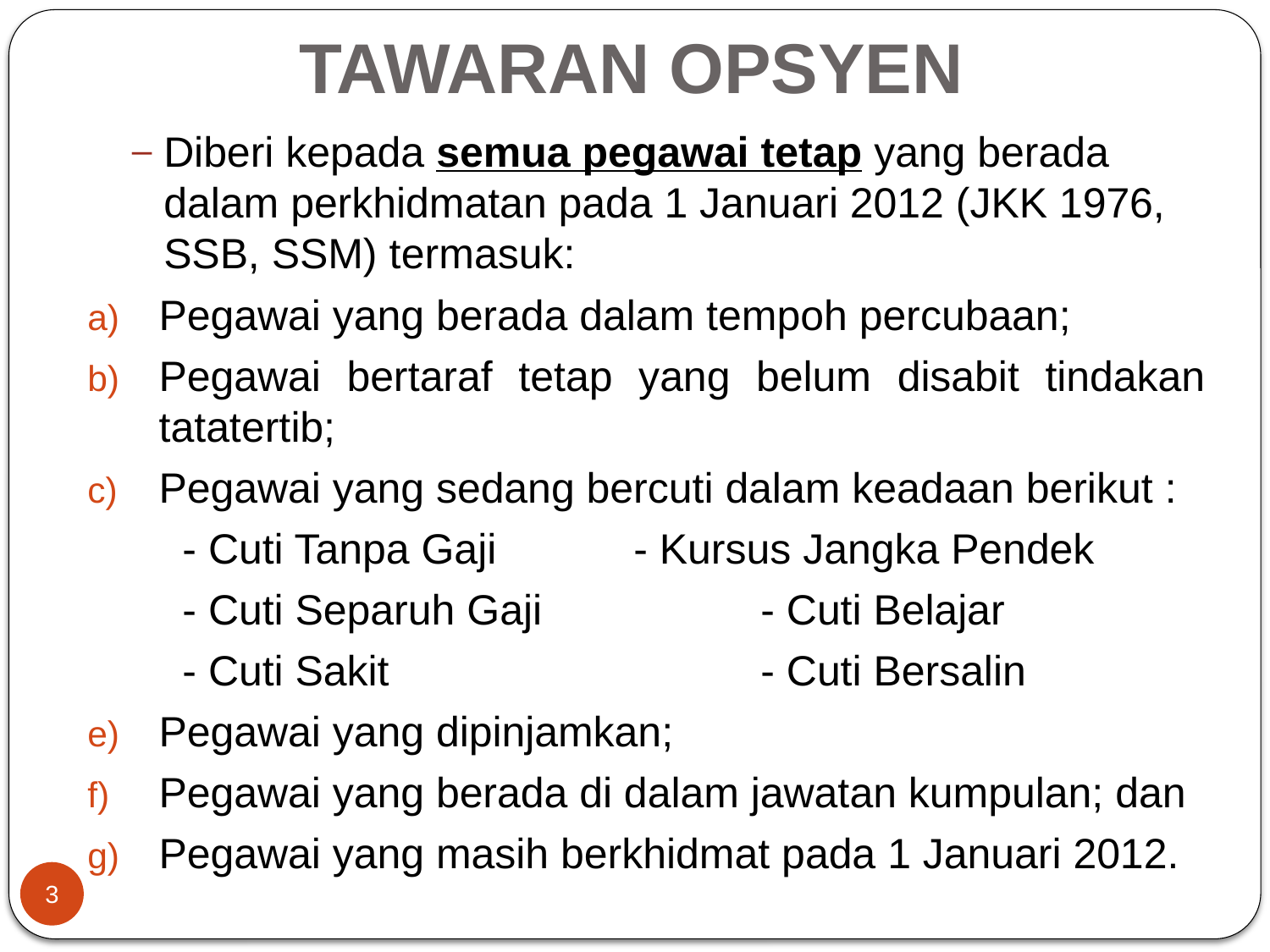

# TAWARAN OPSYEN
Diberi kepada semua pegawai tetap yang berada dalam perkhidmatan pada 1 Januari 2012 (JKK 1976, SSB, SSM) termasuk:
Pegawai yang berada dalam tempoh percubaan;
Pegawai bertaraf tetap yang belum disabit tindakan tatatertib;
Pegawai yang sedang bercuti dalam keadaan berikut :
        - Cuti Tanpa Gaji		- Kursus Jangka Pendek
        - Cuti Separuh Gaji		- Cuti Belajar
        - Cuti Sakit			- Cuti Bersalin
Pegawai yang dipinjamkan;
Pegawai yang berada di dalam jawatan kumpulan; dan
Pegawai yang masih berkhidmat pada 1 Januari 2012.

3